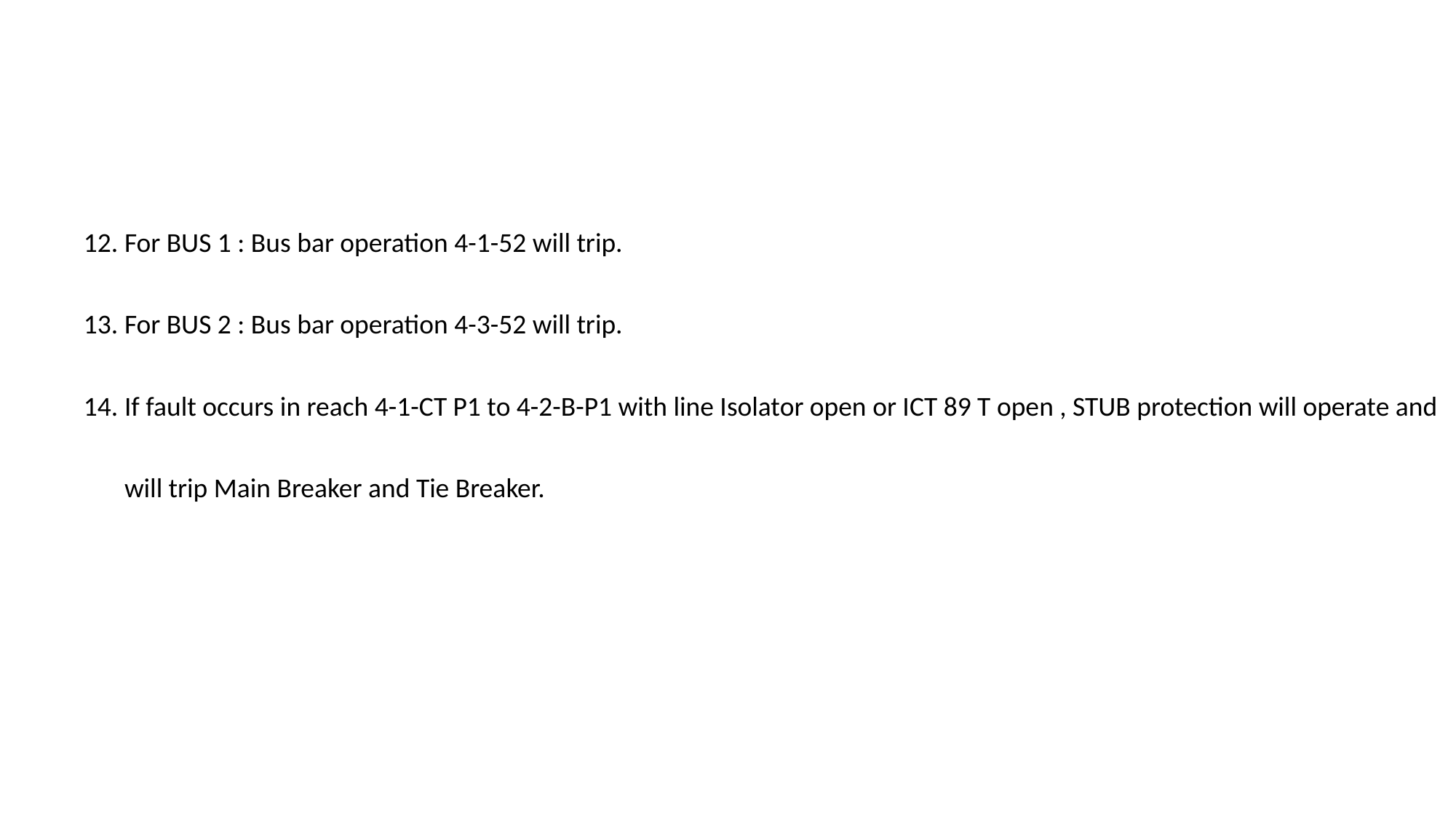

For BUS 1 : Bus bar operation 4-1-52 will trip.
For BUS 2 : Bus bar operation 4-3-52 will trip.
If fault occurs in reach 4-1-CT P1 to 4-2-B-P1 with line Isolator open or ICT 89 T open , STUB protection will operate and will trip Main Breaker and Tie Breaker.